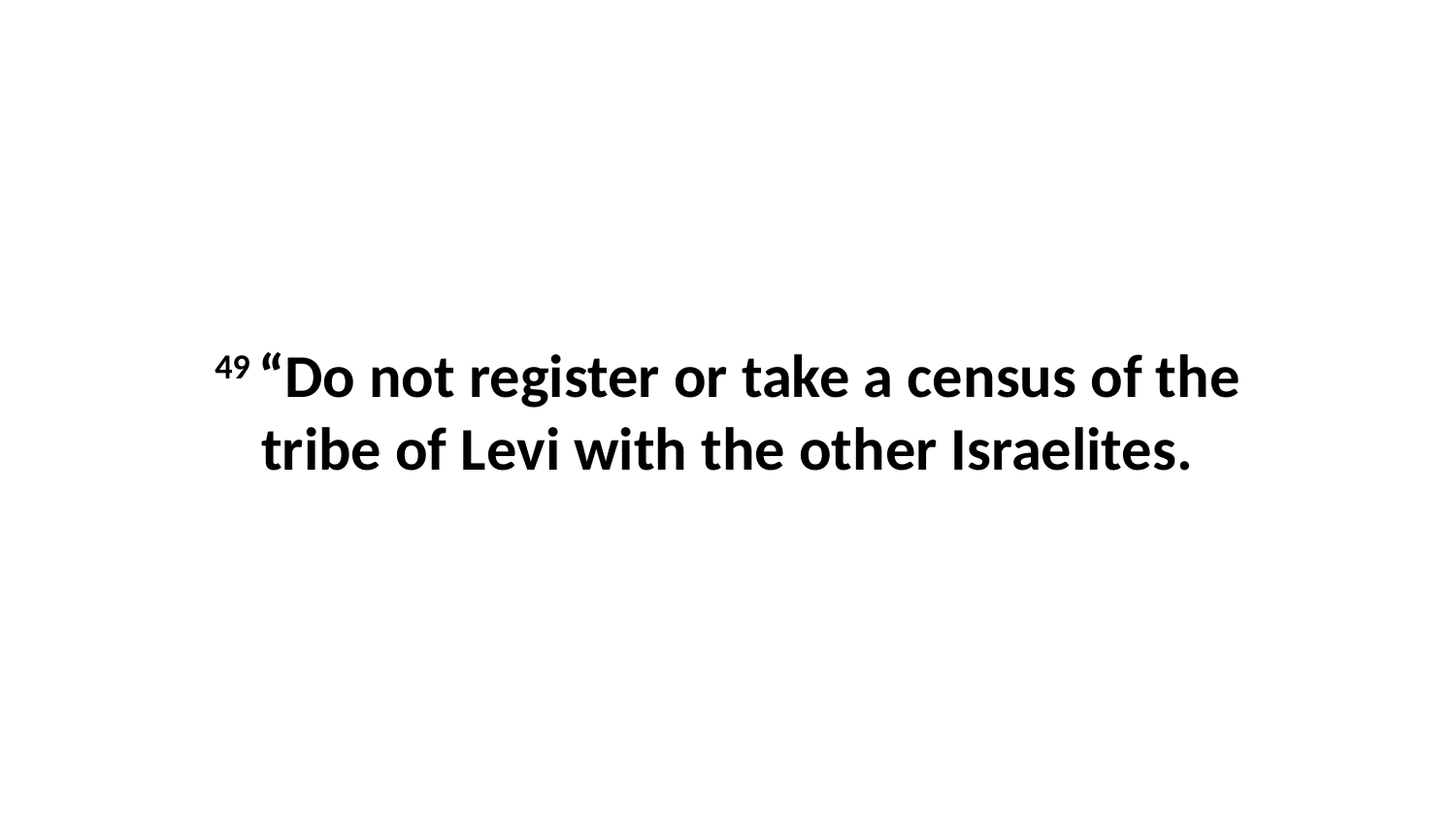

49 “Do not register or take a census of the tribe of Levi with the other Israelites.